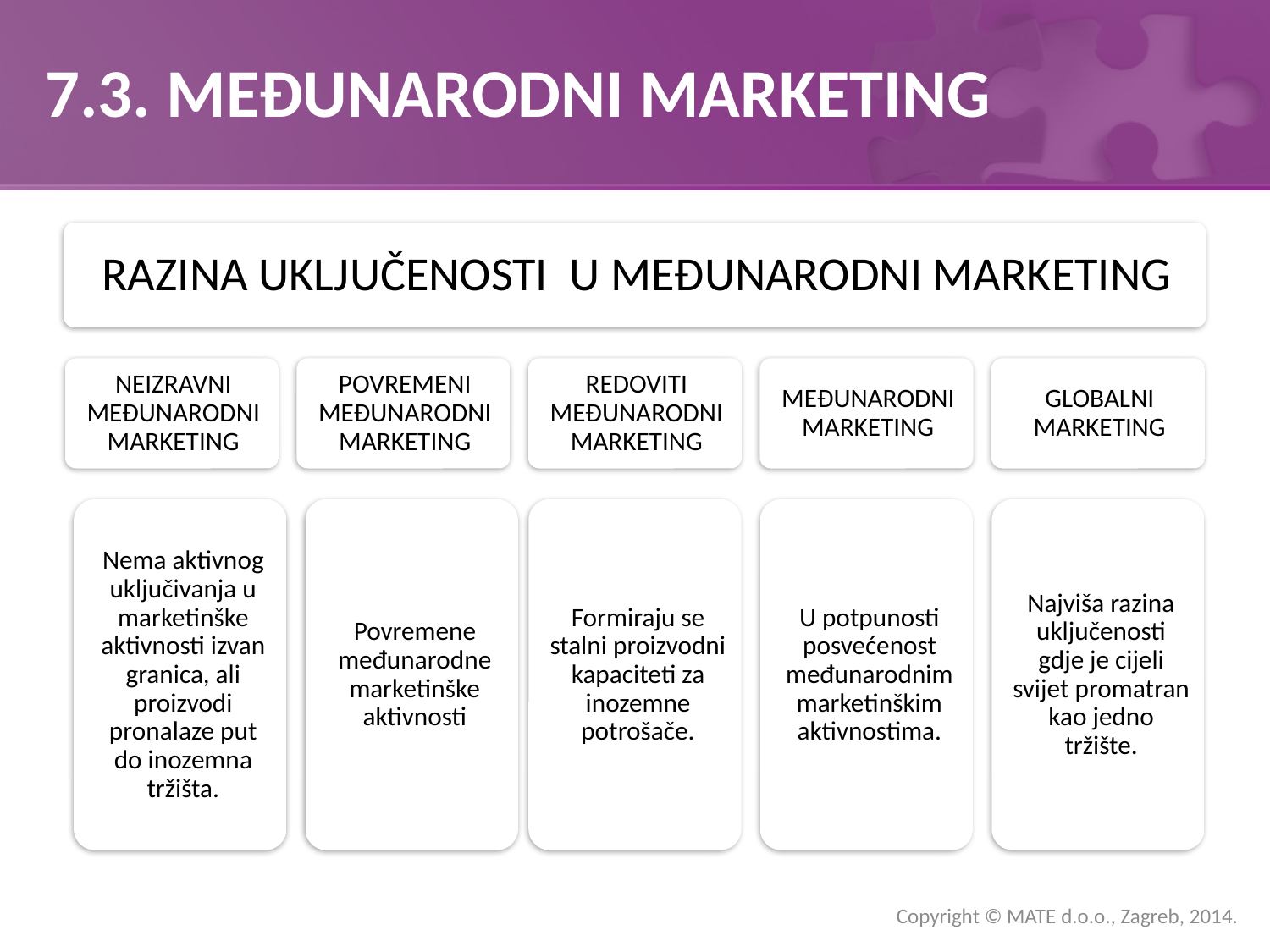

# 7.3. MEĐUNARODNI MARKETING
RAZINA UKLJUČENOSTI  U MEĐUNARODNI MARKETING
NEIZRAVNI MEĐUNARODNI MARKETING
Nema aktivnog uključivanja u marketinške aktivnosti izvan granica, ali proizvodi pronalaze put do inozemna tržišta.
POVREMENI MEĐUNARODNI MARKETING
Povremene međunarodne marketinške aktivnosti
REDOVITI MEĐUNARODNI MARKETING
Formiraju se stalni proizvodni kapaciteti za inozemne potrošače.
MEĐUNARODNI MARKETING
U potpunosti posvećenost međunarodnim marketinškim aktivnostima.
GLOBALNI MARKETING
Najviša razina uključenosti gdje je cijeli svijet promatran kao jedno tržište.
Copyright © MATE d.o.o., Zagreb, 2014.